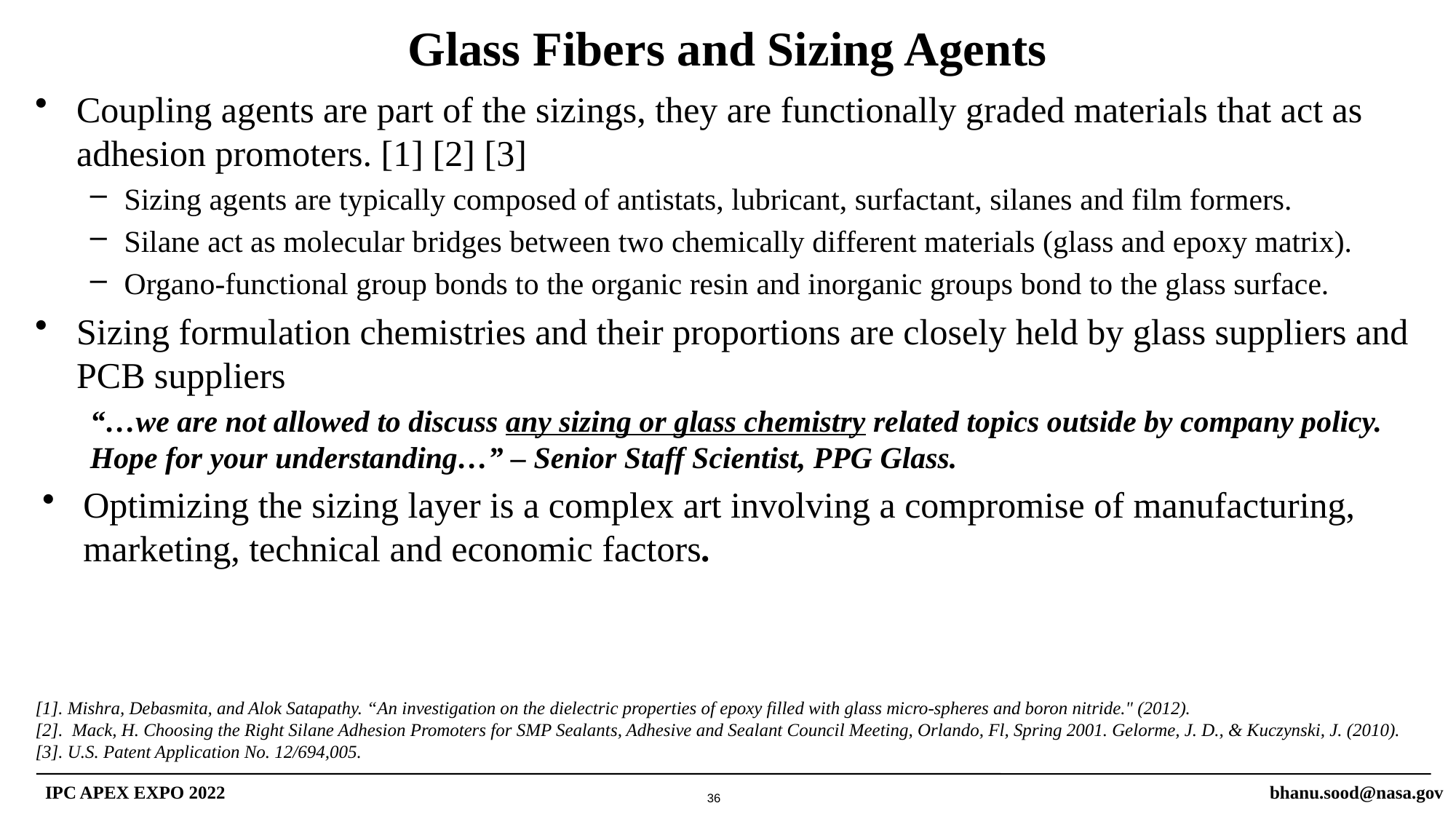

# Glass Fibers and Sizing Agents
Coupling agents are part of the sizings, they are functionally graded materials that act as adhesion promoters. [1] [2] [3]
Sizing agents are typically composed of antistats, lubricant, surfactant, silanes and film formers.
Silane act as molecular bridges between two chemically different materials (glass and epoxy matrix).
Organo-functional group bonds to the organic resin and inorganic groups bond to the glass surface.
Sizing formulation chemistries and their proportions are closely held by glass suppliers and PCB suppliers
“…we are not allowed to discuss any sizing or glass chemistry related topics outside by company policy. Hope for your understanding…” – Senior Staff Scientist, PPG Glass.
Optimizing the sizing layer is a complex art involving a compromise of manufacturing, marketing, technical and economic factors.
[1]. Mishra, Debasmita, and Alok Satapathy. “An investigation on the dielectric properties of epoxy filled with glass micro-spheres and boron nitride." (2012).
[2].  Mack, H. Choosing the Right Silane Adhesion Promoters for SMP Sealants, Adhesive and Sealant Council Meeting, Orlando, Fl, Spring 2001. Gelorme, J. D., & Kuczynski, J. (2010).
[3]. U.S. Patent Application No. 12/694,005.